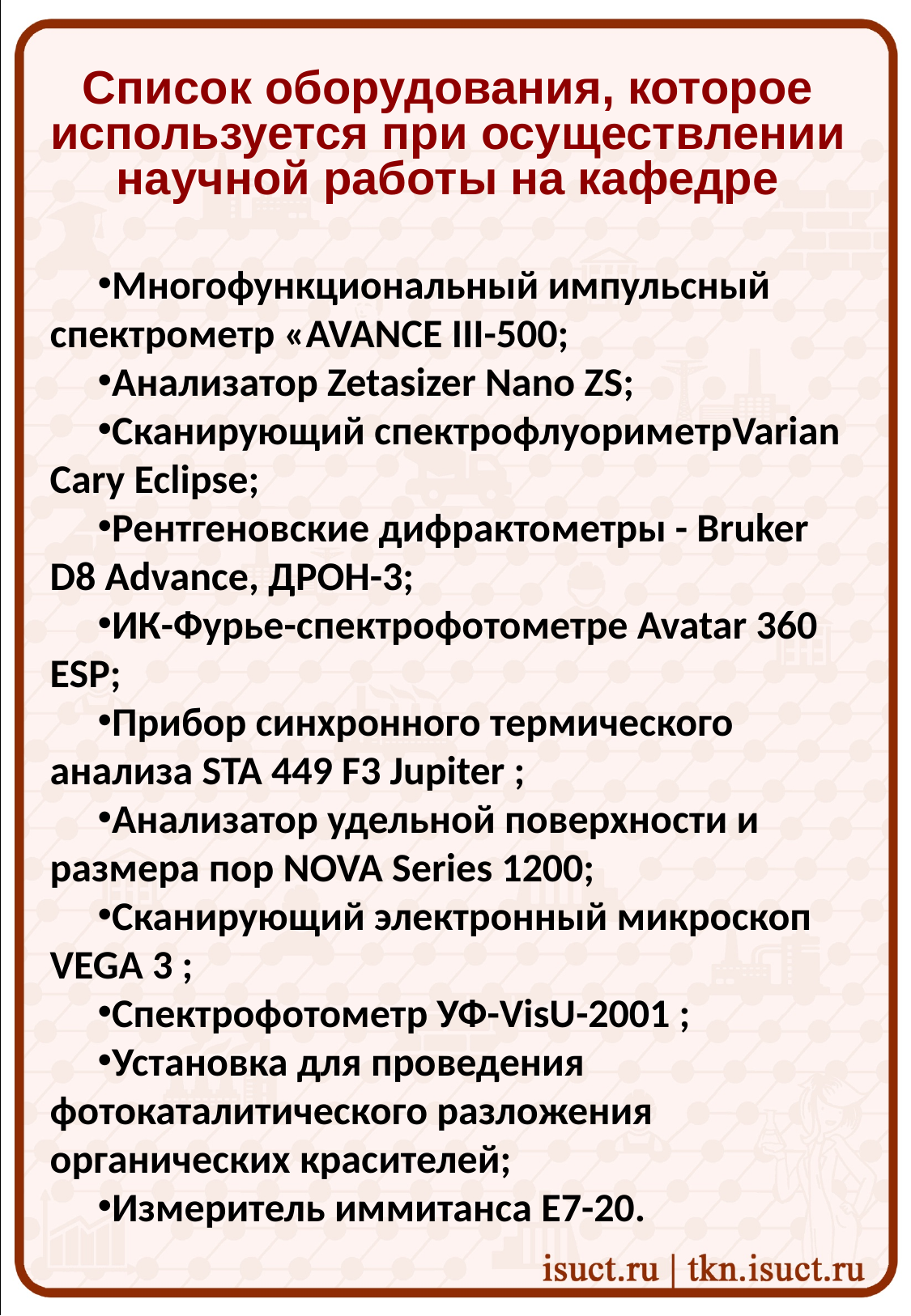

Список оборудования, которое используется при осуществлении научной работы на кафедре
Многофункциональный импульсный спектрометр «AVANCE III-500;
Анализатор Zetasizer Nano ZS;
Сканирующий спектрофлуориметрVarian Cary Eclipse;
Рентгеновские дифрактометры - Bruker D8 Advance, ДРОН-3;
ИК-Фурье-спектрофотометре Avatar 360 ESP;
Прибор синхронного термического анализа STA 449 F3 Jupiter ;
Анализатор удельной поверхности и размера пор NOVA Series 1200;
Сканирующий электронный микроскоп VEGA 3 ;
Спектрофотометр УФ-VisU-2001 ;
Установка для проведения фотокаталитического разложения органических красителей;
Измеритель иммитанса Е7-20.